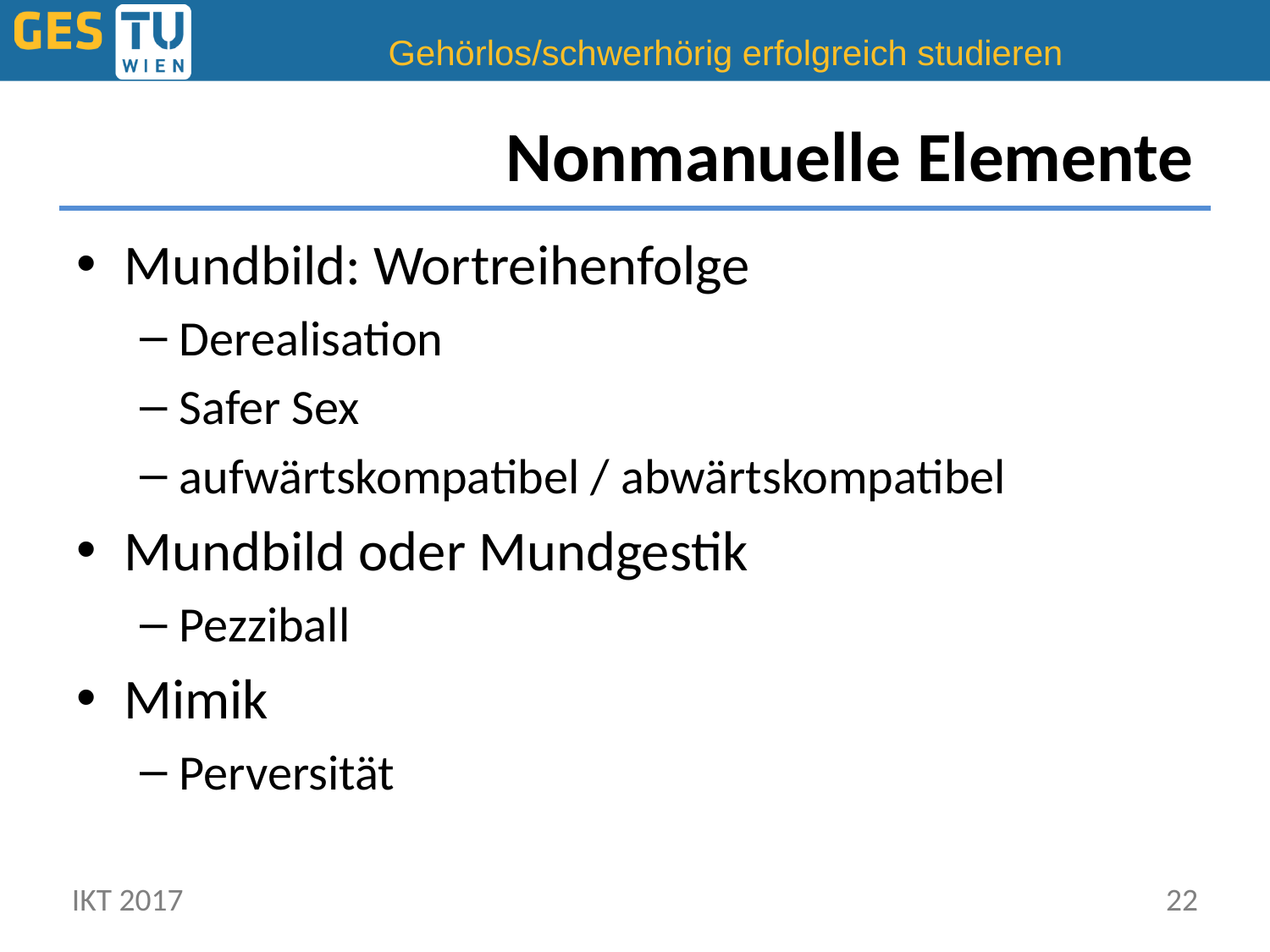

# Nonmanuelle Elemente
Mundbild: Wortreihenfolge
Derealisation
Safer Sex
aufwärtskompatibel / abwärtskompatibel
Mundbild oder Mundgestik
Pezziball
Mimik
Perversität